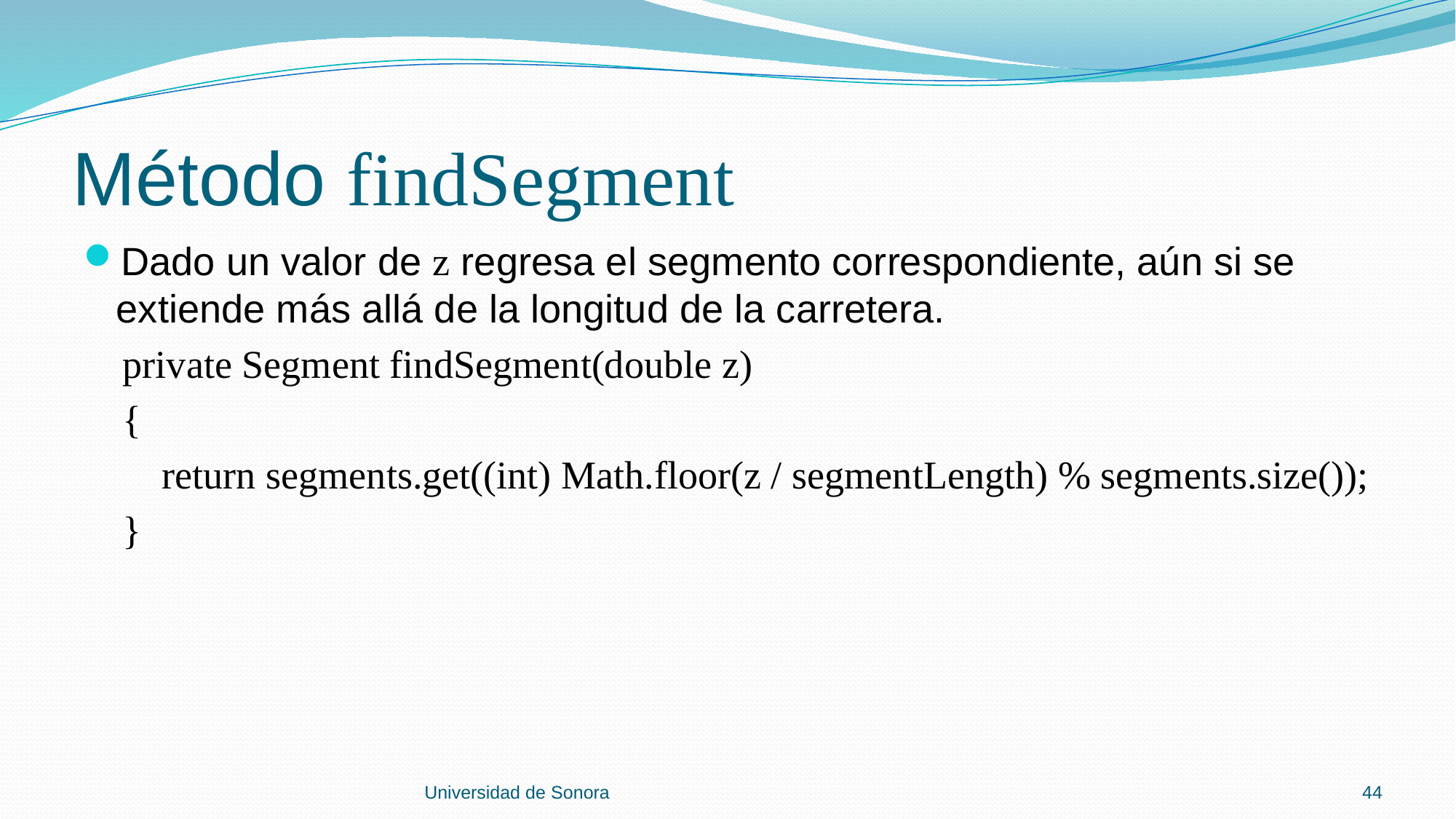

# Método findSegment
Dado un valor de z regresa el segmento correspondiente, aún si se extiende más allá de la longitud de la carretera.
    private Segment findSegment(double z)
    {
        return segments.get((int) Math.floor(z / segmentLength) % segments.size());
    }

Universidad de Sonora
44